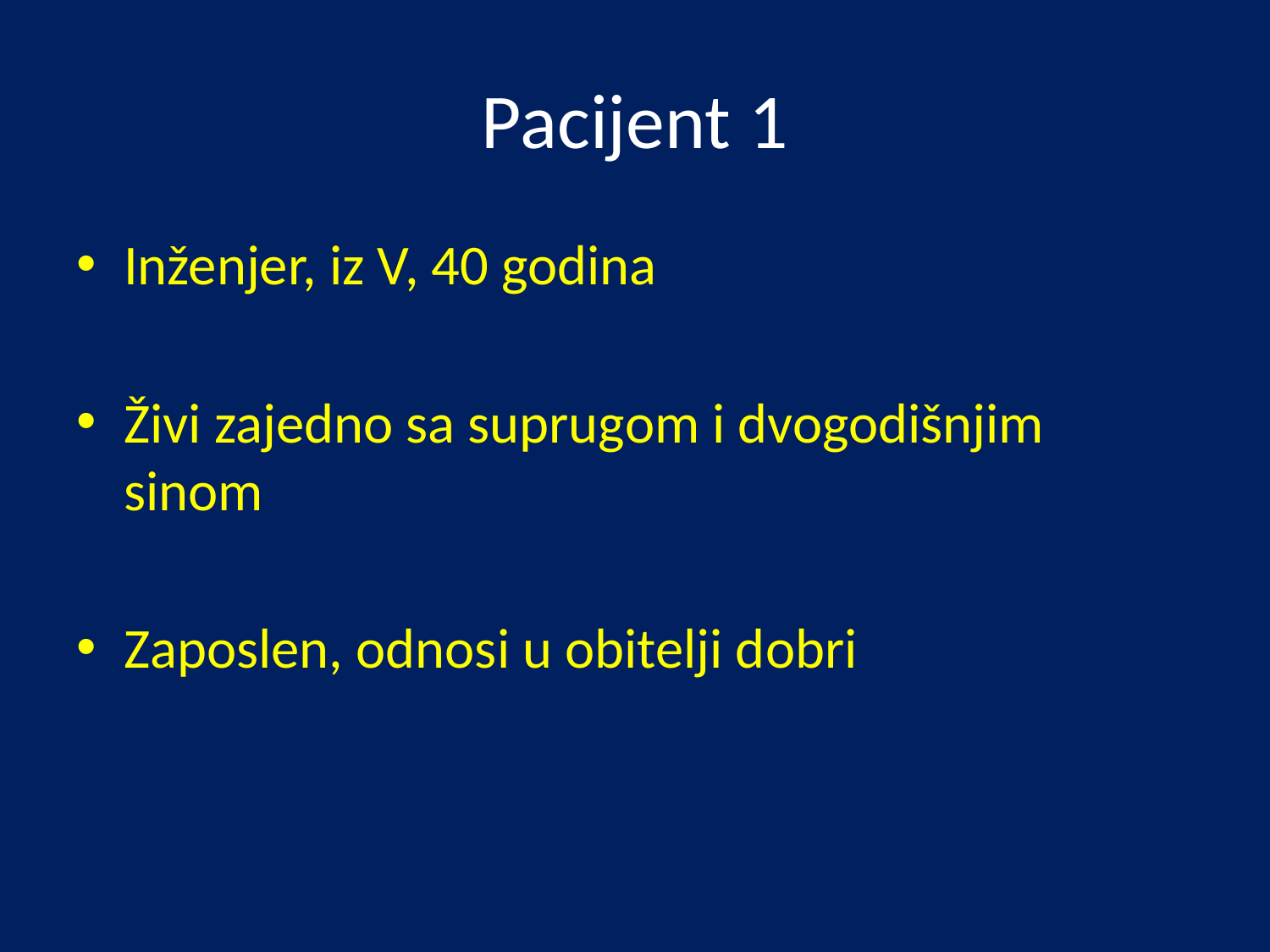

# Pacijent 1
Inženjer, iz V, 40 godina

Živi zajedno sa suprugom i dvogodišnjim sinom

Zaposlen, odnosi u obitelji dobri